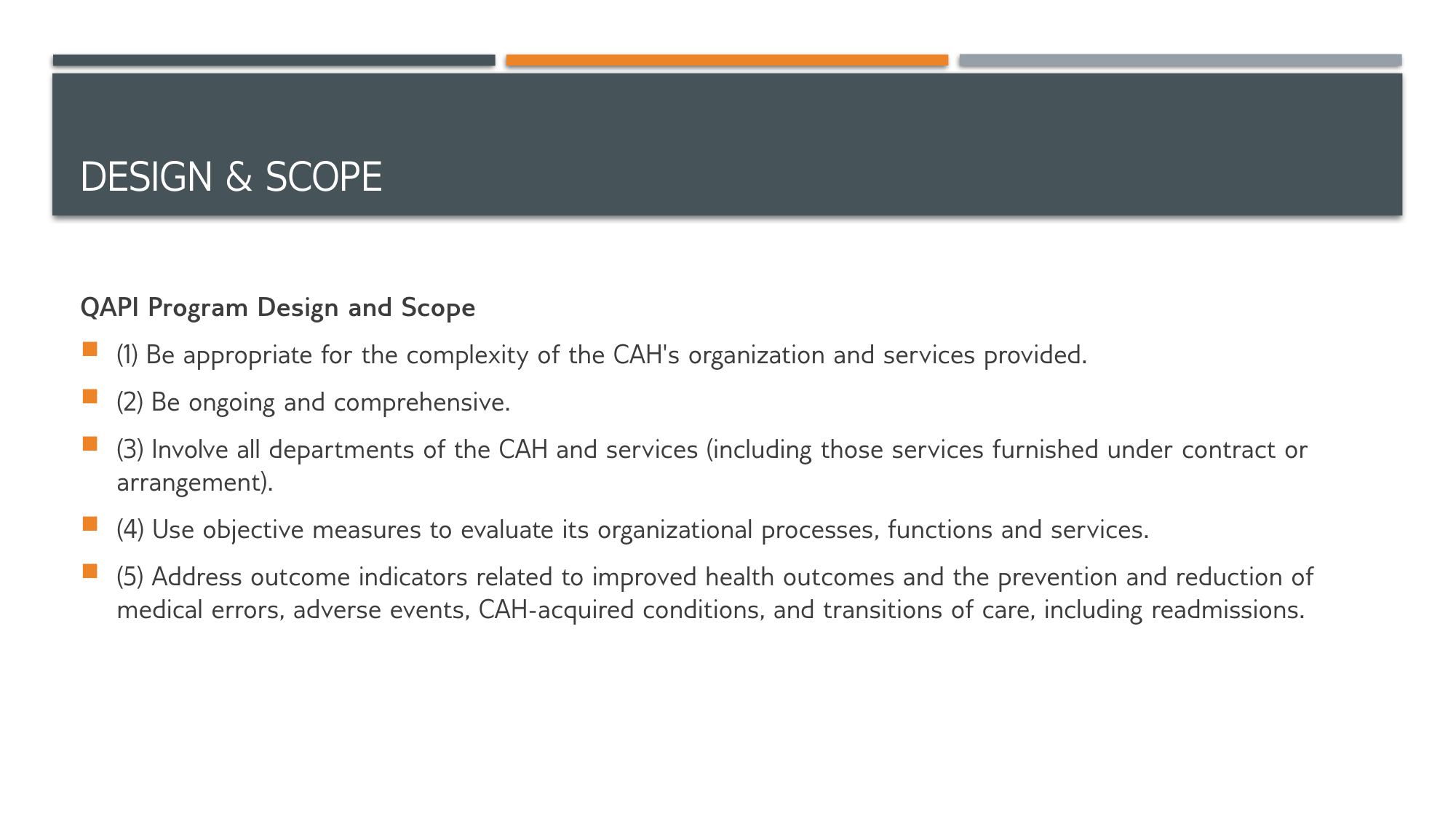

# Design & Scope
QAPI Program Design and Scope
(1) Be appropriate for the complexity of the CAH's organization and services provided.
(2) Be ongoing and comprehensive.
(3) Involve all departments of the CAH and services (including those services furnished under contract or arrangement).
(4) Use objective measures to evaluate its organizational processes, functions and services.
(5) Address outcome indicators related to improved health outcomes and the prevention and reduction of medical errors, adverse events, CAH-acquired conditions, and transitions of care, including readmissions.